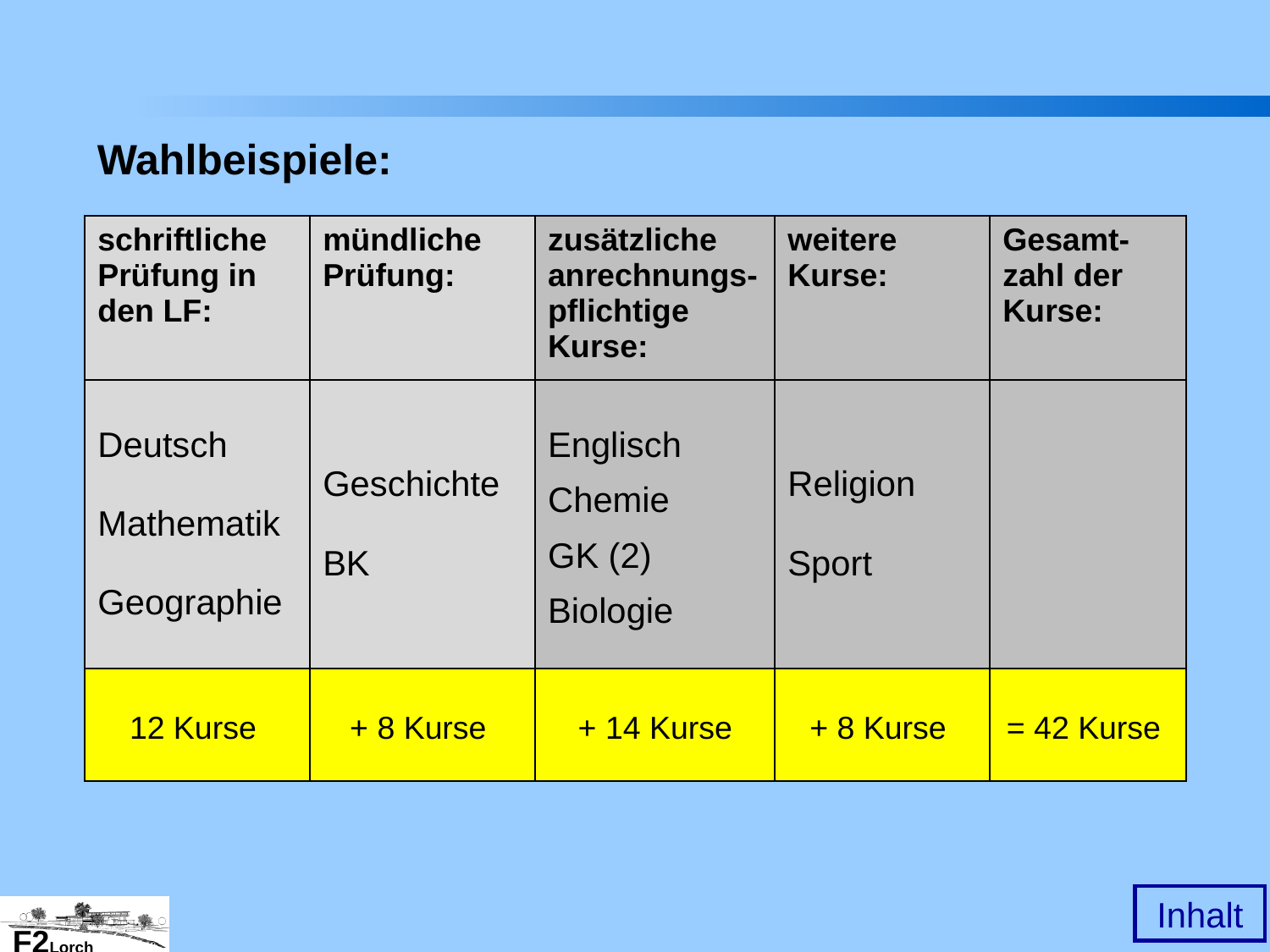

Wahlbeispiele:
| schriftliche Prüfung in den LF: | mündliche Prüfung: | zusätzliche anrechnungs-pflichtige Kurse: | weitere Kurse: | Gesamt-zahl der Kurse: |
| --- | --- | --- | --- | --- |
| Deutsch Mathematik Geographie | Geschichte BK | Englisch Chemie GK (2) Biologie | Religion Sport |  |
| 12 Kurse | + 8 Kurse | + 14 Kurse | + 8 Kurse | = 42 Kurse |